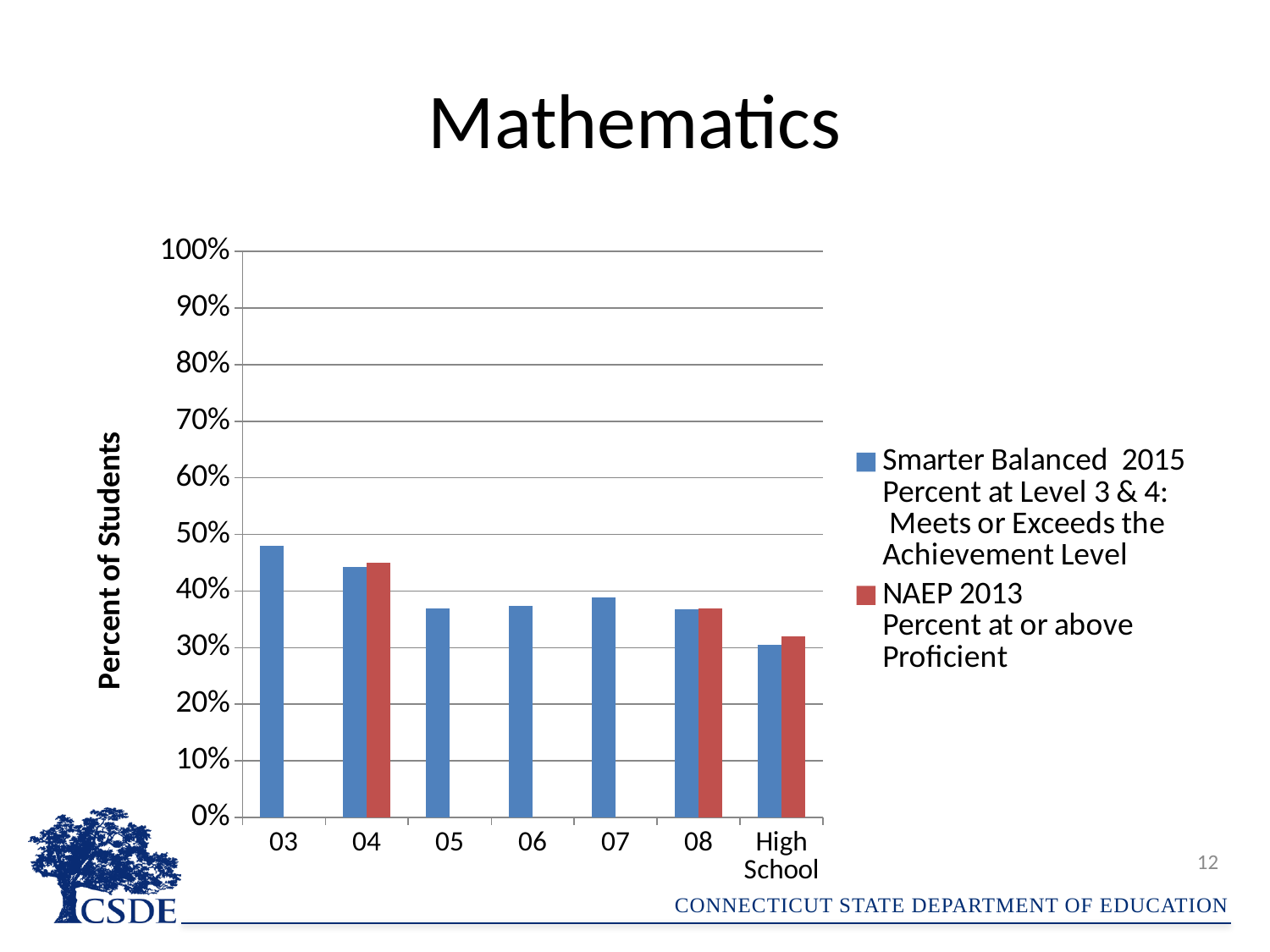

# Mathematics

### Chart

| Category | Smarter Balanced  2015
Percent at Level 3 & 4:
 Meets or Exceeds the Achievement Level | NAEP 2013
Percent at or above Proficient |
|---|---|---|
| 03 | 0.48021928784164886 | None |
| 04 | 0.44193648816936487 | 0.45 |
| 05 | 0.36898037091490626 | None |
| 06 | 0.3734137295960845 | None |
| 07 | 0.38792369052843534 | None |
| 08 | 0.3681119801554155 | 0.37 |
| High School | 0.3055858778030752 | 0.32 |
12